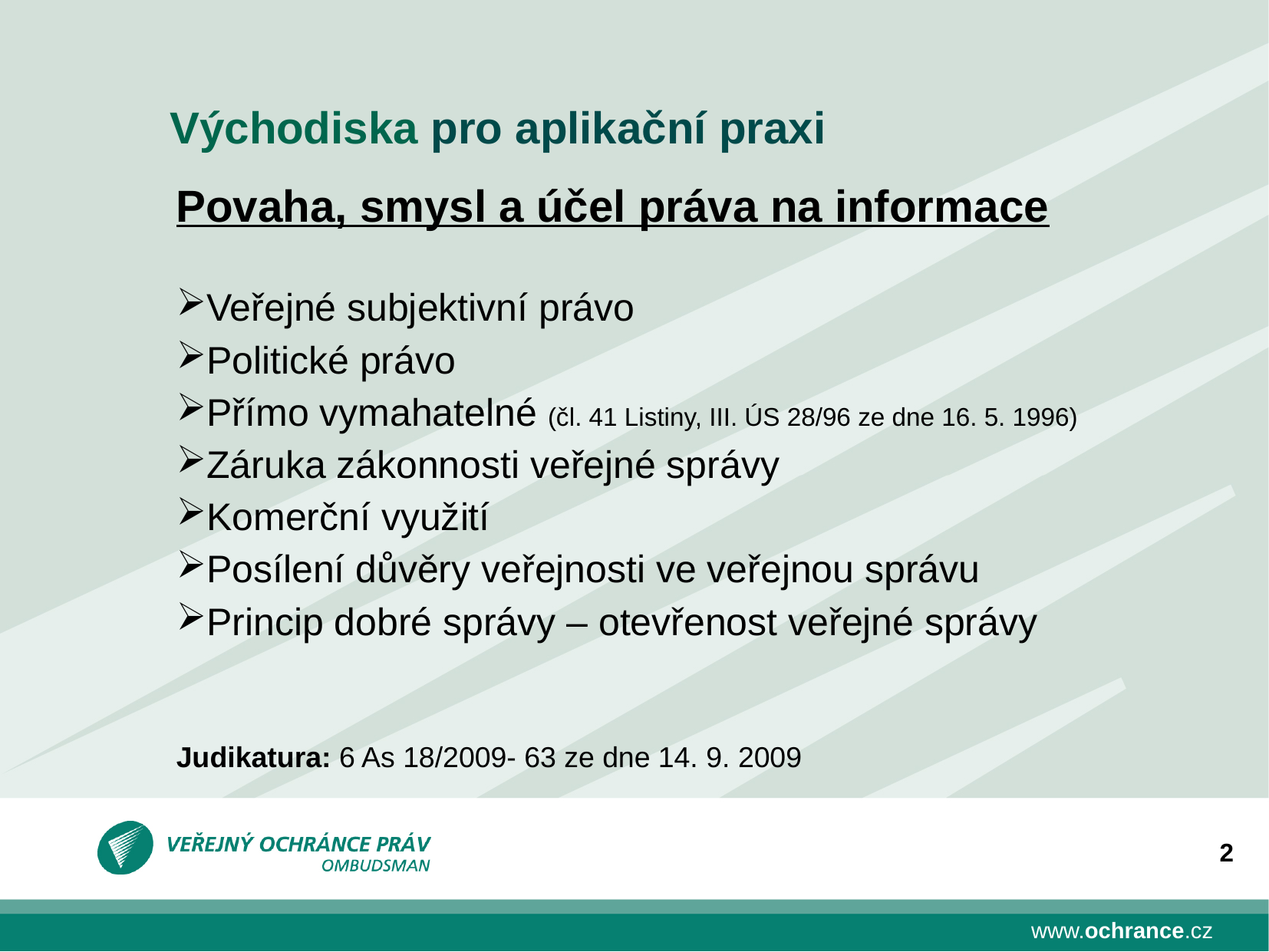

Východiska pro aplikační praxi
Povaha, smysl a účel práva na informace

Veřejné subjektivní právo
Politické právo
Přímo vymahatelné (čl. 41 Listiny, III. ÚS 28/96 ze dne 16. 5. 1996)
Záruka zákonnosti veřejné správy
Komerční využití
Posílení důvěry veřejnosti ve veřejnou správu
Princip dobré správy – otevřenost veřejné správy

Judikatura: 6 As 18/2009- 63 ze dne 14. 9. 2009